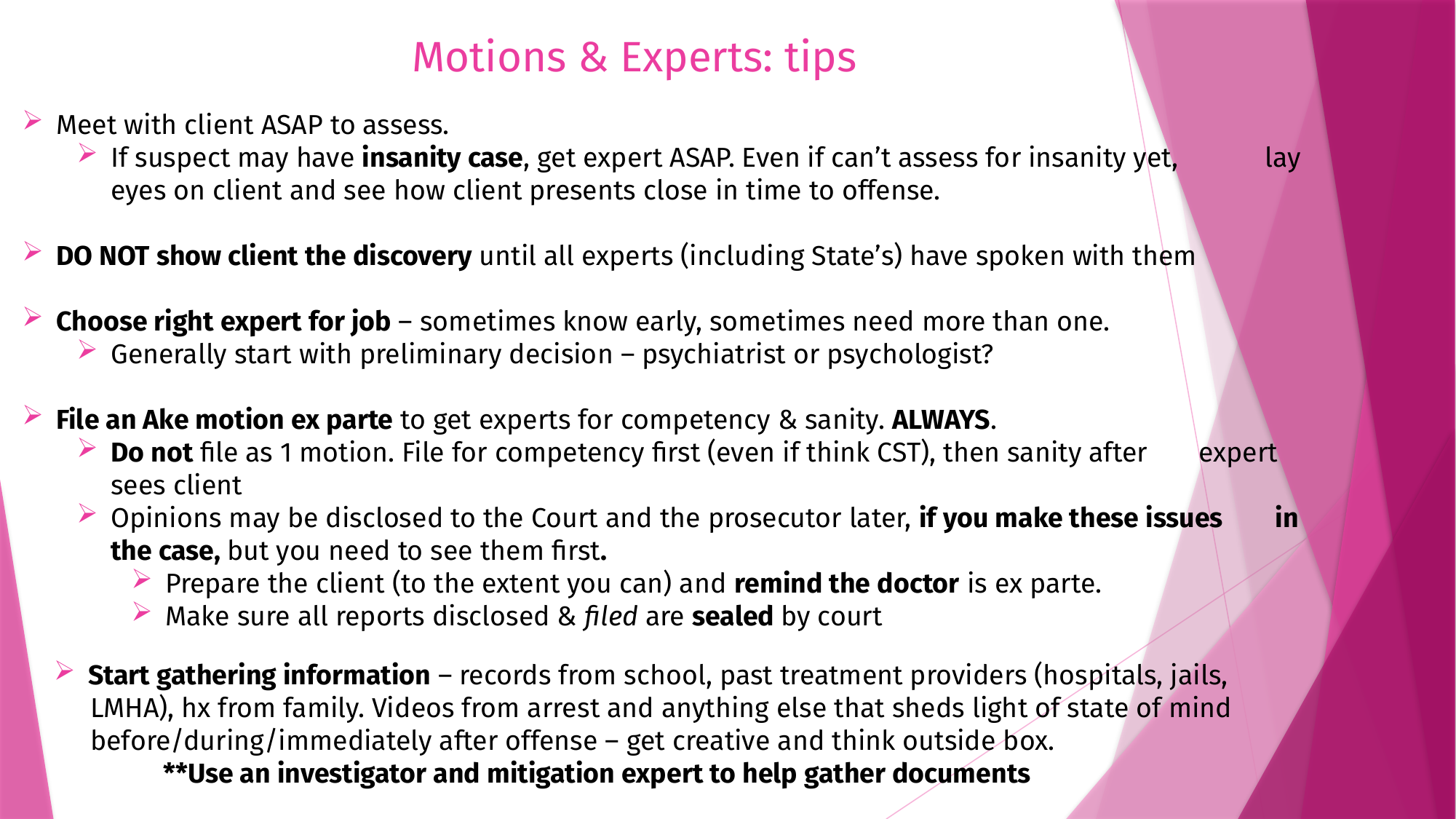

Motions & Experts: tips
Meet with client ASAP to assess.
If suspect may have insanity case, get expert ASAP. Even if can’t assess for insanity yet,            lay eyes on client and see how client presents close in time to offense.

DO NOT show client the discovery until all experts (including State’s) have spoken with them

Choose right expert for job – sometimes know early, sometimes need more than one.
Generally start with preliminary decision – psychiatrist or psychologist?

File an Ake motion ex parte to get experts for competency & sanity. ALWAYS.
Do not file as 1 motion. File for competency first (even if think CST), then sanity after       expert sees client
Opinions may be disclosed to the Court and the prosecutor later, if you make these issues        in the case, but you need to see them first.
Prepare the client (to the extent you can) and remind the doctor is ex parte.
Make sure all reports disclosed & filed are sealed by court
Start gathering information – records from school, past treatment providers (hospitals, jails,
     LMHA), hx from family. Videos from arrest and anything else that sheds light of state of mind
     before/during/immediately after offense – get creative and think outside box.
	**Use an investigator and mitigation expert to help gather documents